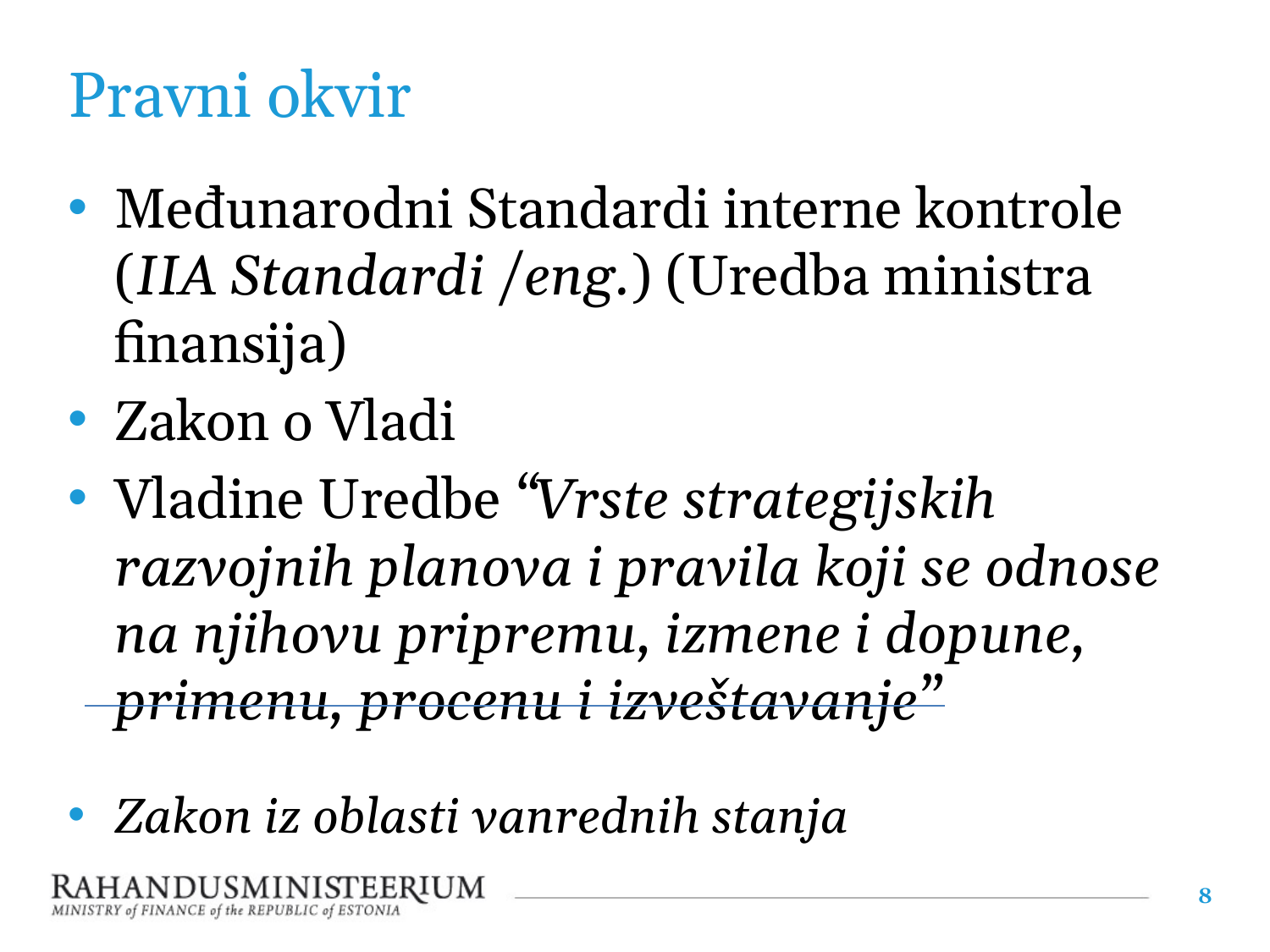

# Pravni okvir
Međunarodni Standardi interne kontrole (IIA Standardi /eng.) (Uredba ministra finansija)
Zakon o Vladi
Vladine Uredbe “Vrste strategijskih razvojnih planova i pravila koji se odnose na njihovu pripremu, izmene i dopune, primenu, procenu i izveštavanje”

Zakon iz oblasti vanrednih stanja
8